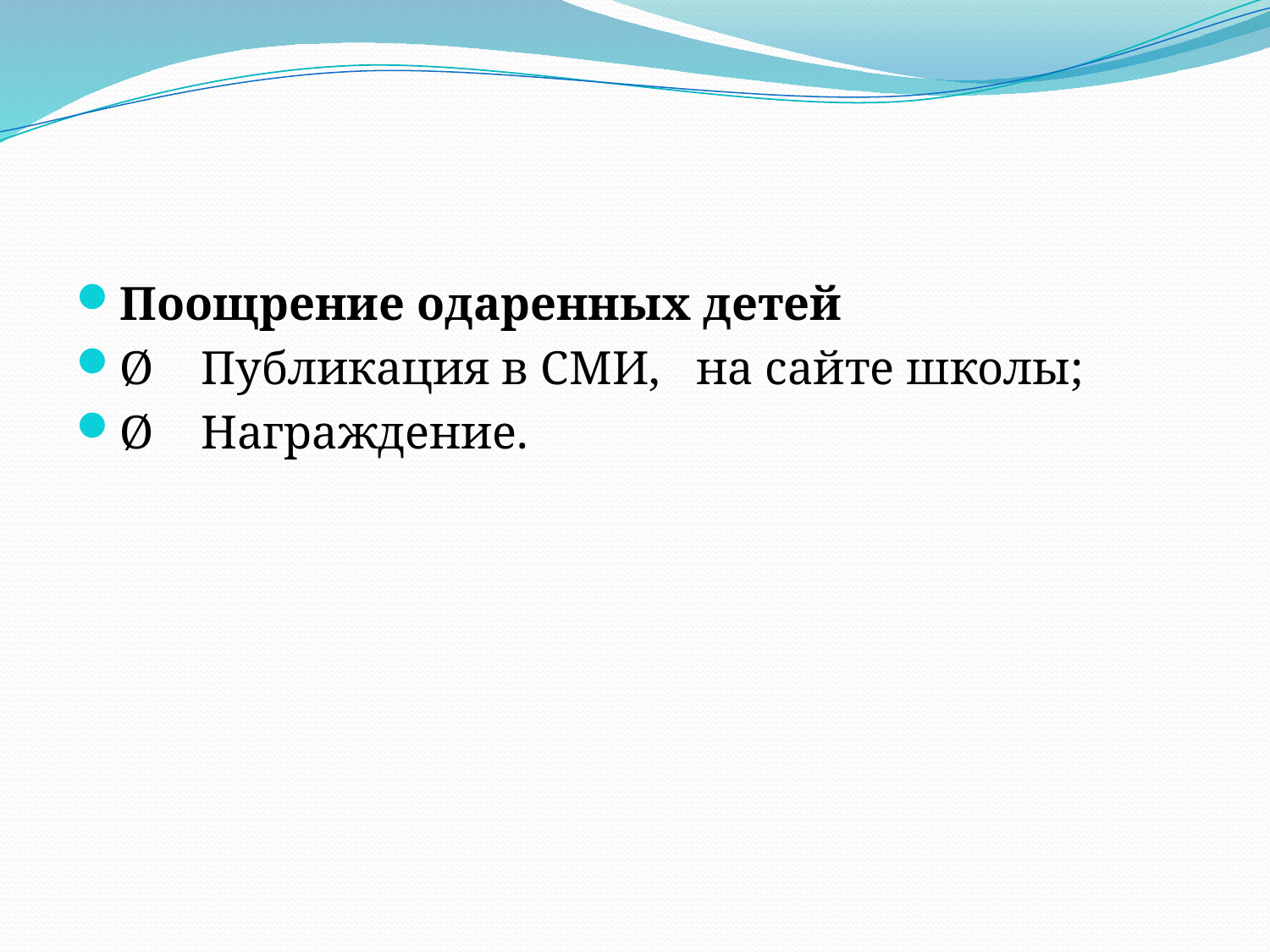

#
Поощрение одаренных детей
Ø    Публикация в СМИ,   на сайте школы;
Ø    Награждение.